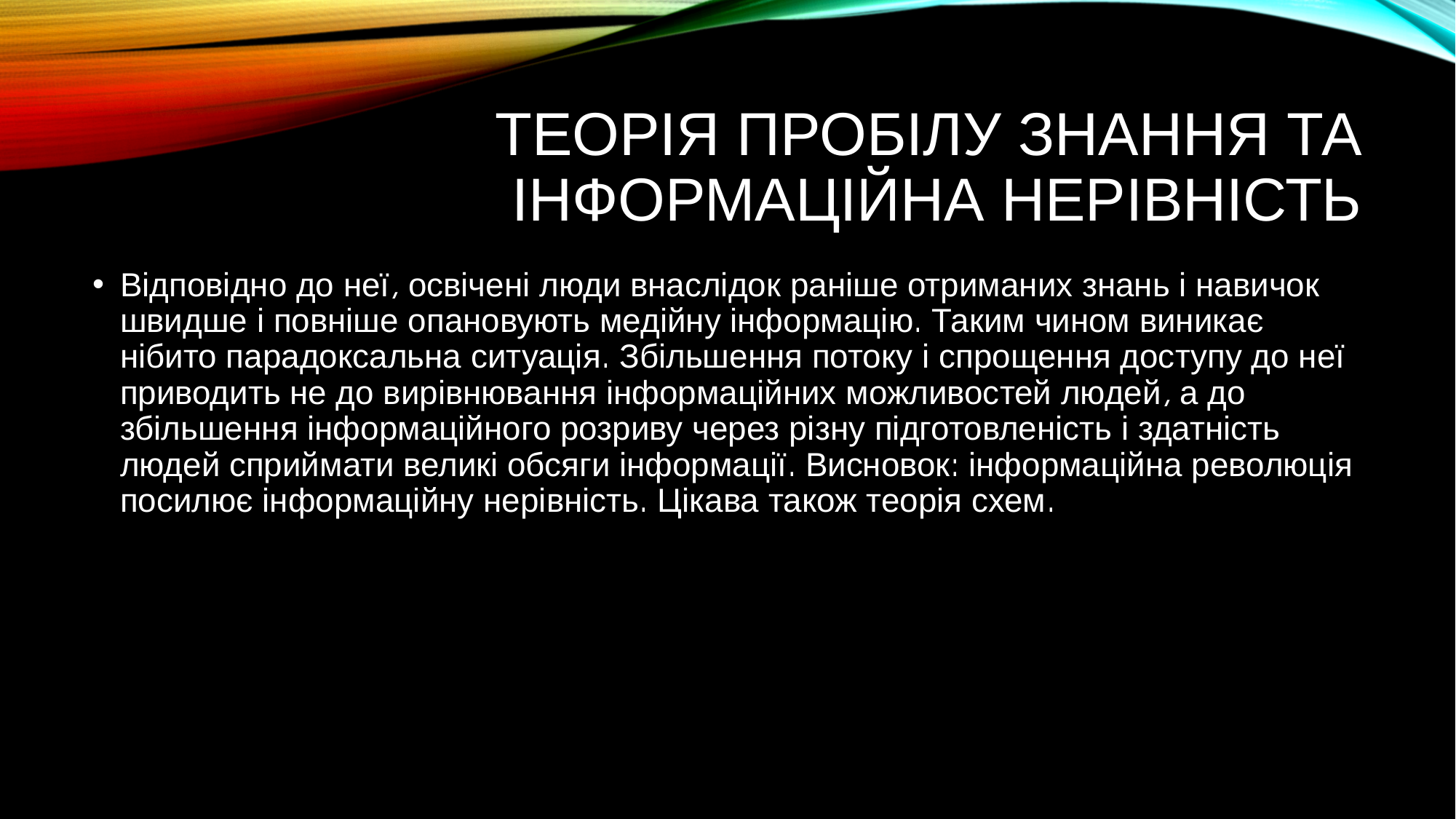

# Теорія пробілу знання та інформаційна нерівність
Відповідно до неї, освічені люди внаслідок раніше отриманих знань і навичок швидше і повніше опановують медійну інформацію. Таким чином виникає нібито парадоксальна ситуація. Збільшення потоку і спрощення доступу до неї приводить не до вирівнювання інформаційних можливостей людей, а до збільшення інформаційного розриву через різну підготовленість і здатність людей сприймати великі обсяги інформації. Висновок: інформаційна революція посилює інформаційну нерівність. Цікава також теорія схем.